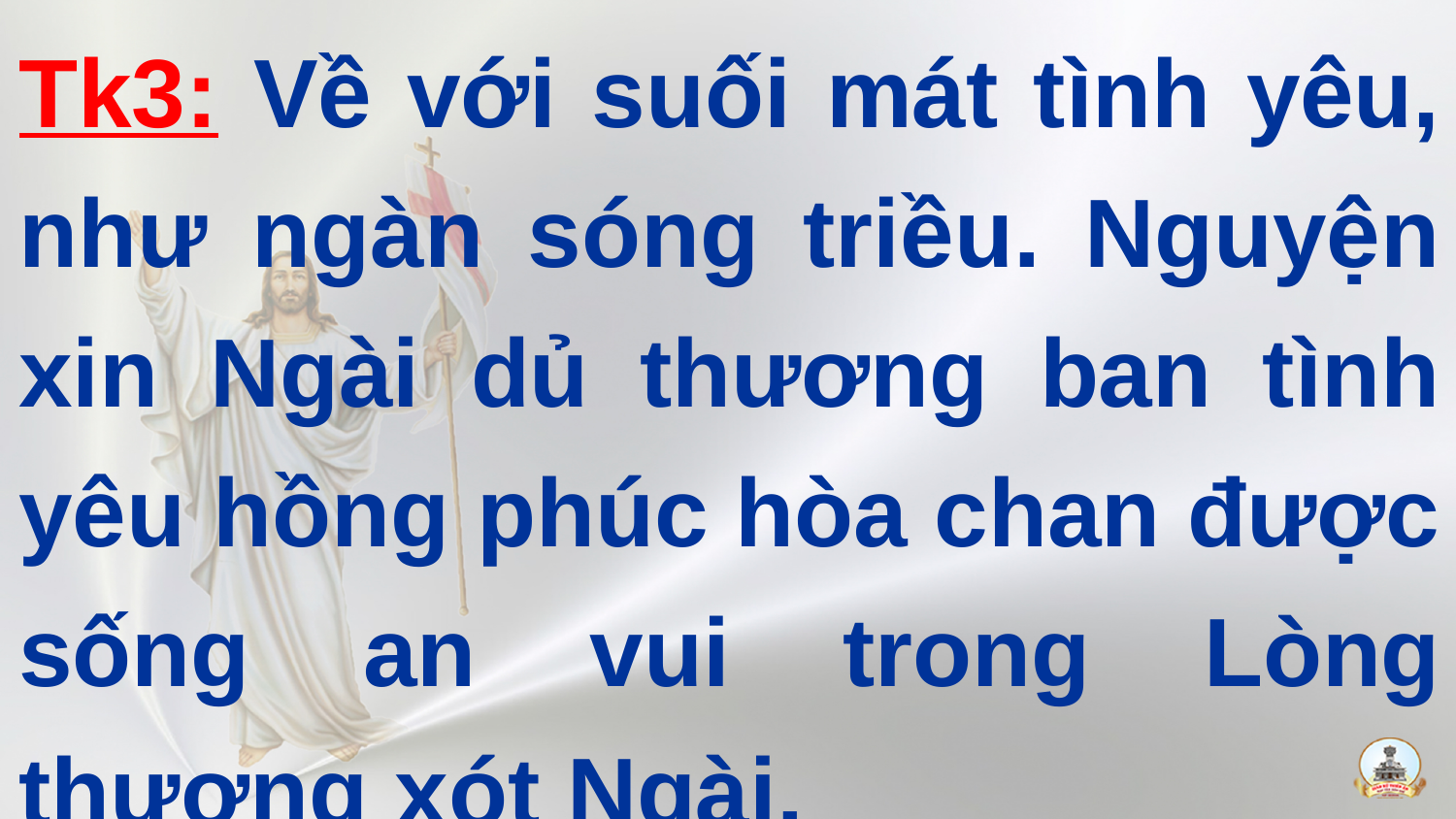

Tk3: Về với suối mát tình yêu, như ngàn sóng triều. Nguyện xin Ngài dủ thương ban tình yêu hồng phúc hòa chan được sống an vui trong Lòng thương xót Ngài.